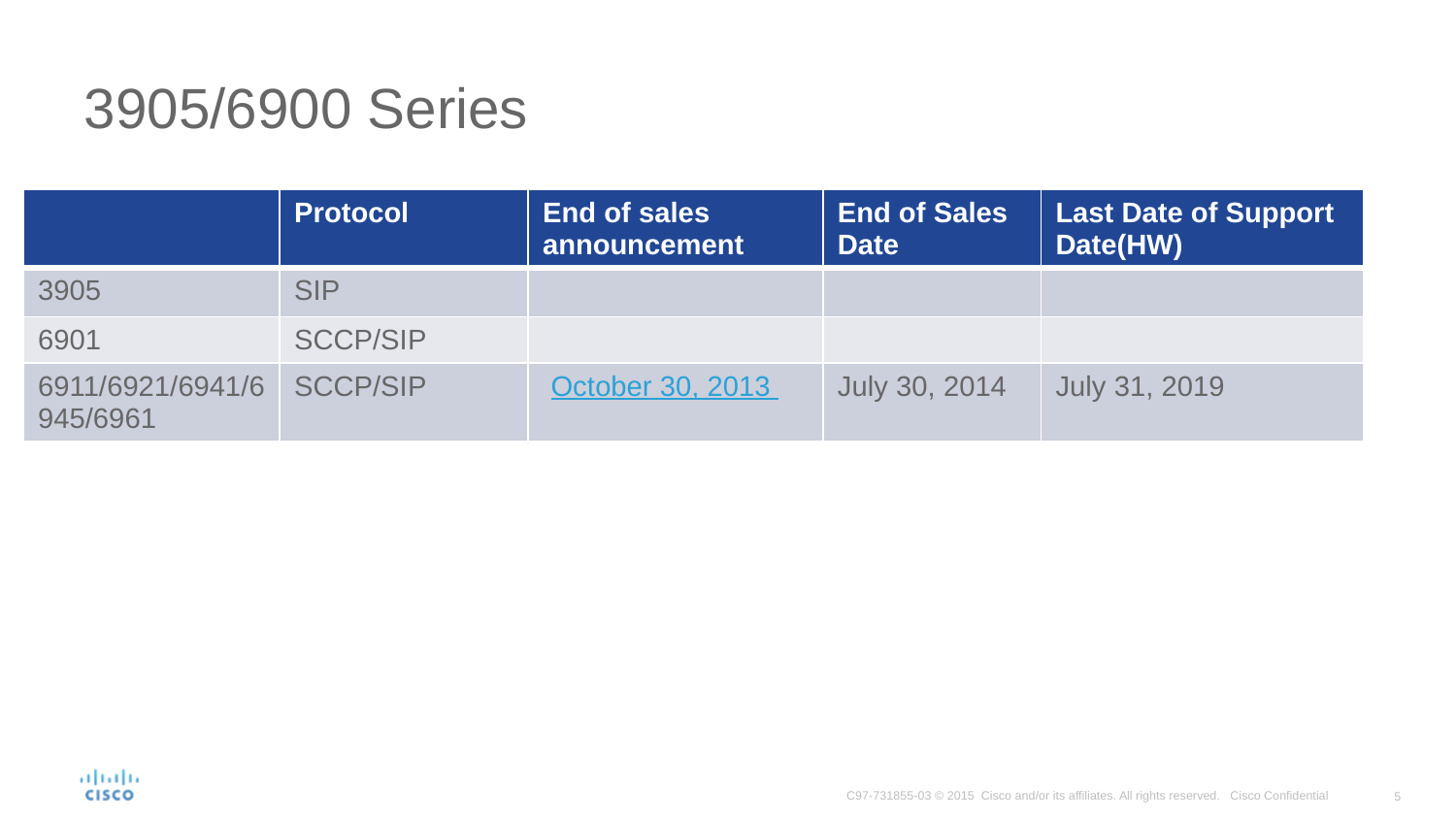

# 3905/6900 Series
|  | Protocol | End of sales announcement | End of Sales Date | Last Date of Support Date(HW) |
| --- | --- | --- | --- | --- |
| 3905 | SIP |  |  |  |
| 6901 | SCCP/SIP |  |  |  |
| 6911/6921/6941/6945/6961 | SCCP/SIP | October 30, 2013 | July 30, 2014 | July 31, 2019 |